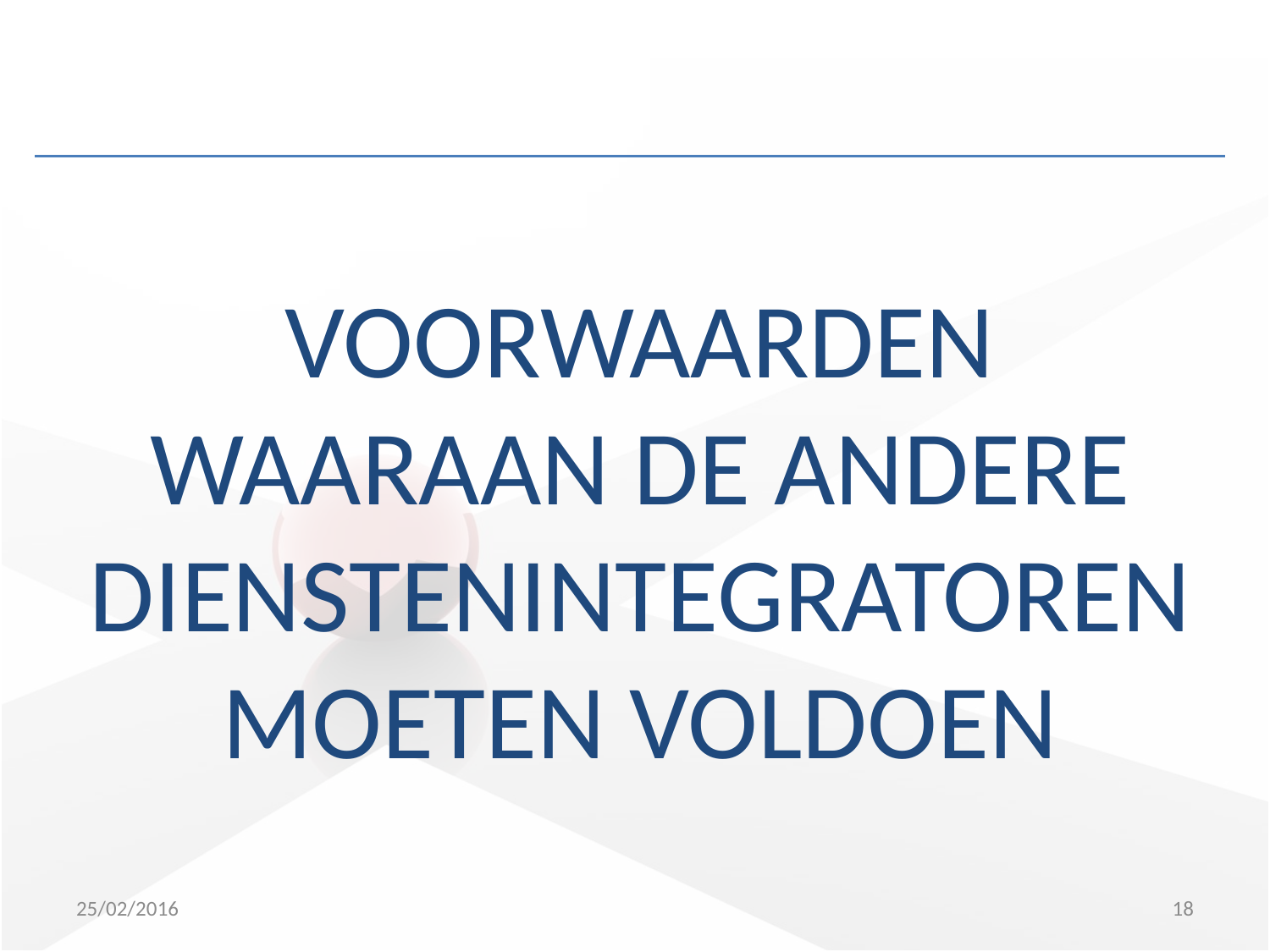

Voorwaarden
waaraan de andere dienstenintegratoren moeten voldoen
25/02/2016
18